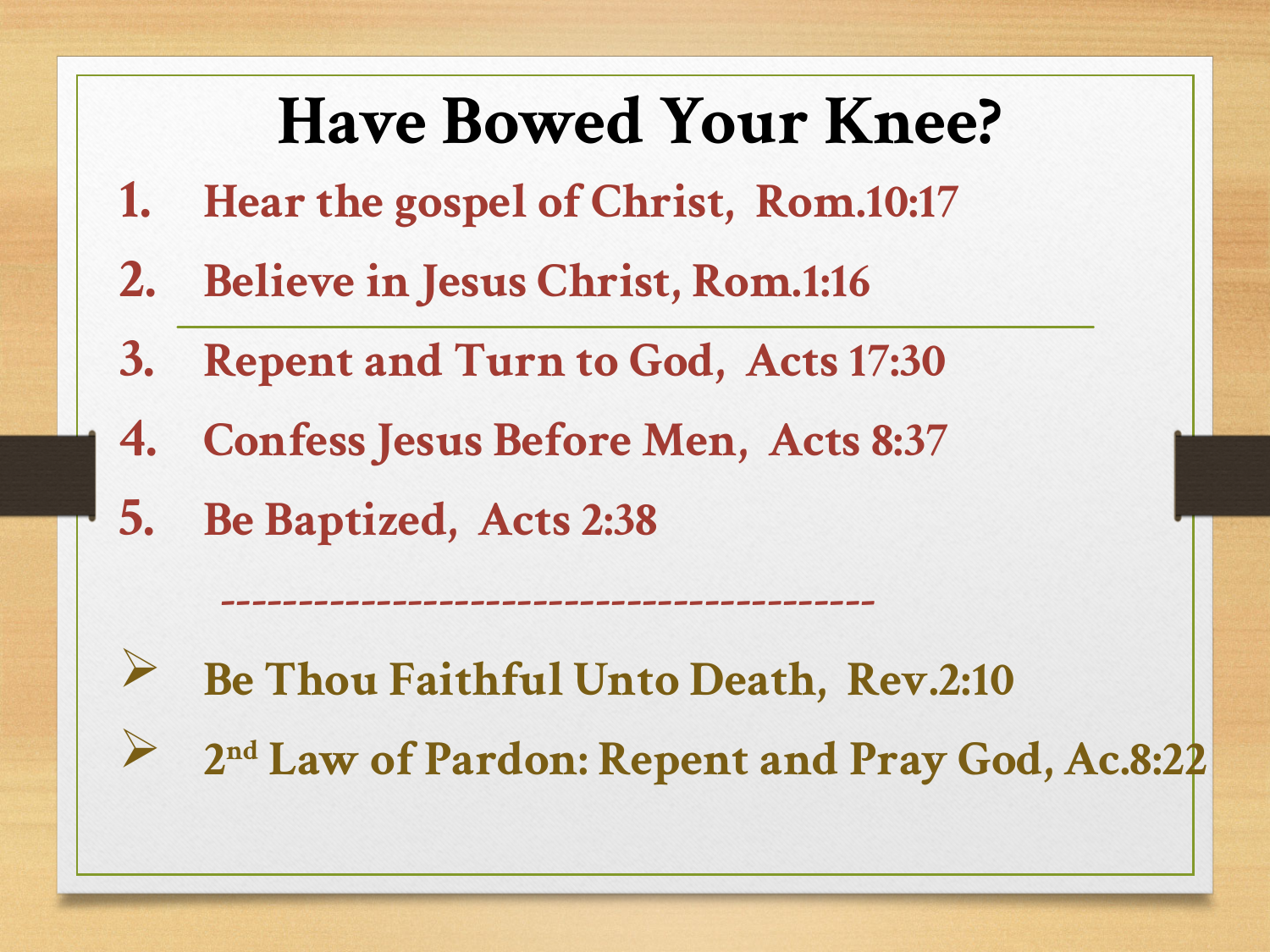

# Have Bowed Your Knee?
Hear the gospel of Christ,  Rom.10:17
Believe in Jesus Christ, Rom.1:16
Repent and Turn to God,  Acts 17:30
Confess Jesus Before Men,  Acts 8:37
Be Baptized,  Acts 2:38
          ------------------------------------------
Be Thou Faithful Unto Death,  Rev.2:10
2nd Law of Pardon: Repent and Pray God, Ac.8:22